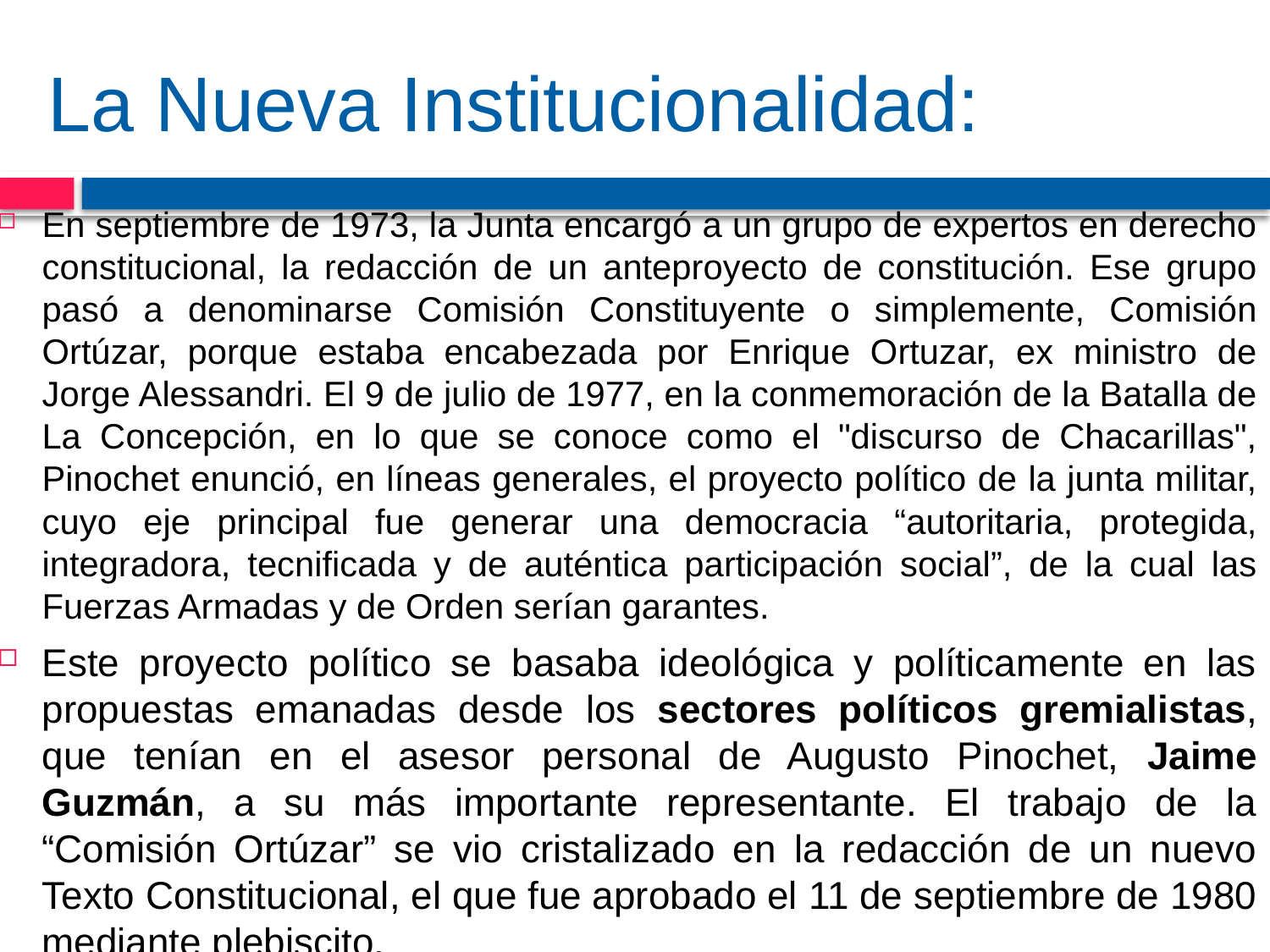

# La Nueva Institucionalidad:
En septiembre de 1973, la Junta encargó a un grupo de expertos en derecho constitucional, la redacción de un anteproyecto de constitución. Ese grupo pasó a denominarse Comisión Constituyente o simplemente, Comisión Ortúzar, porque estaba encabezada por Enrique Ortuzar, ex ministro de Jorge Alessandri. El 9 de julio de 1977, en la conmemoración de la Batalla de La Concepción, en lo que se conoce como el "discurso de Chacarillas", Pinochet enunció, en líneas generales, el proyecto político de la junta militar, cuyo eje principal fue generar una democracia “autoritaria, protegida, integradora, tecnificada y de auténtica participación social”, de la cual las Fuerzas Armadas y de Orden serían garantes.
Este proyecto político se basaba ideológica y políticamente en las propuestas emanadas desde los sectores políticos gremialistas, que tenían en el asesor personal de Augusto Pinochet, Jaime Guzmán, a su más importante representante. El trabajo de la “Comisión Ortúzar” se vio cristalizado en la redacción de un nuevo Texto Constitucional, el que fue aprobado el 11 de septiembre de 1980 mediante plebiscito.